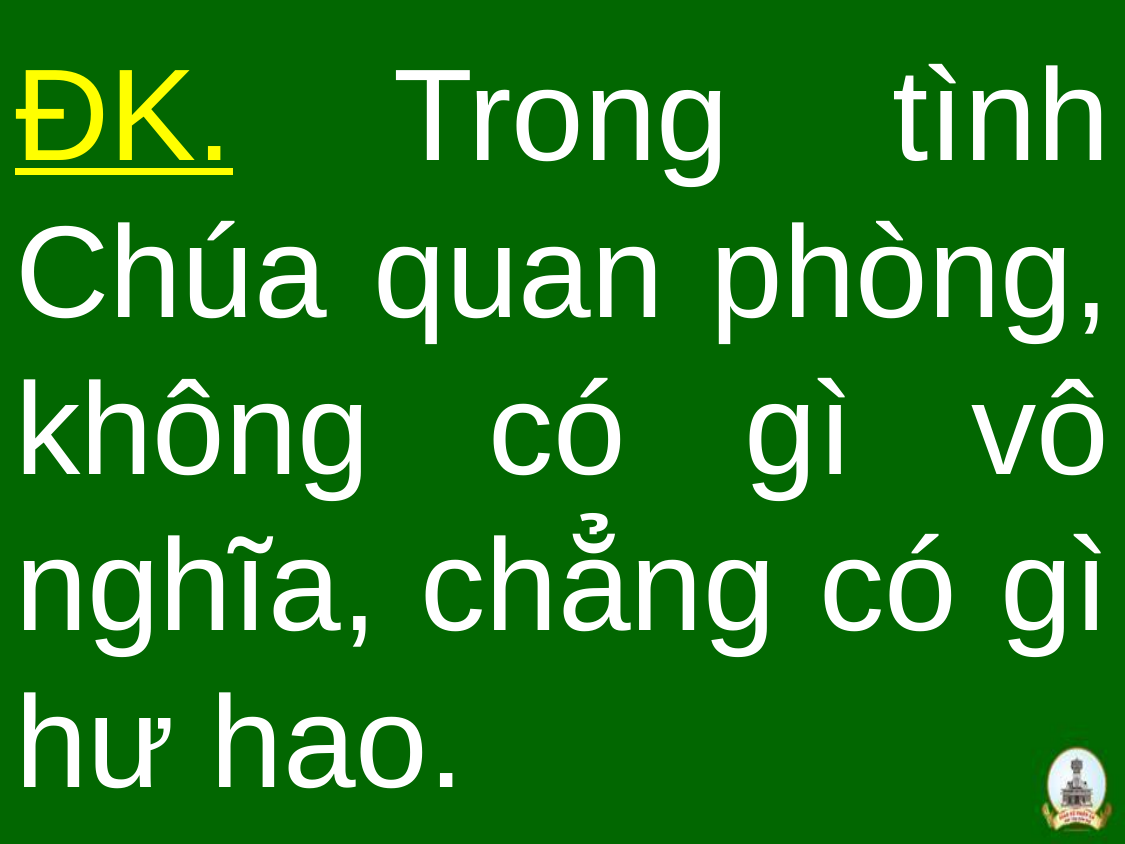

# ĐK. Trong tình Chúa quan phòng, không có gì vô nghĩa, chẳng có gì hư hao.